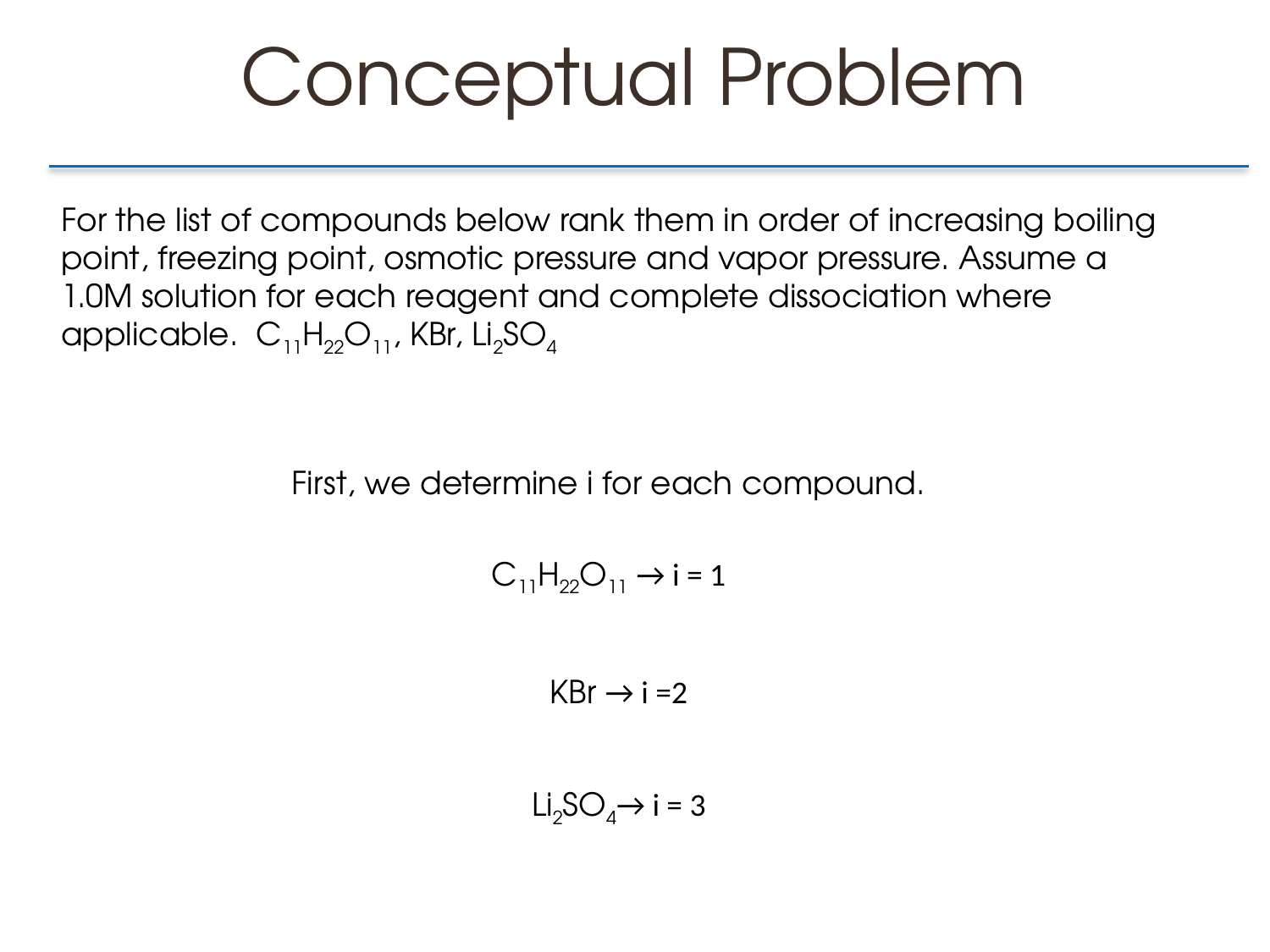

Conceptual Problem
For the list of compounds below rank them in order of increasing boiling point, freezing point, osmotic pressure and vapor pressure. Assume a 1.0M solution for each reagent and complete dissociation where applicable.  C11H22O11, KBr, Li2SO4
First, we determine i for each compound.
C11H22O11 → i = 1
KBr → i =2
Li2SO4→ i = 3